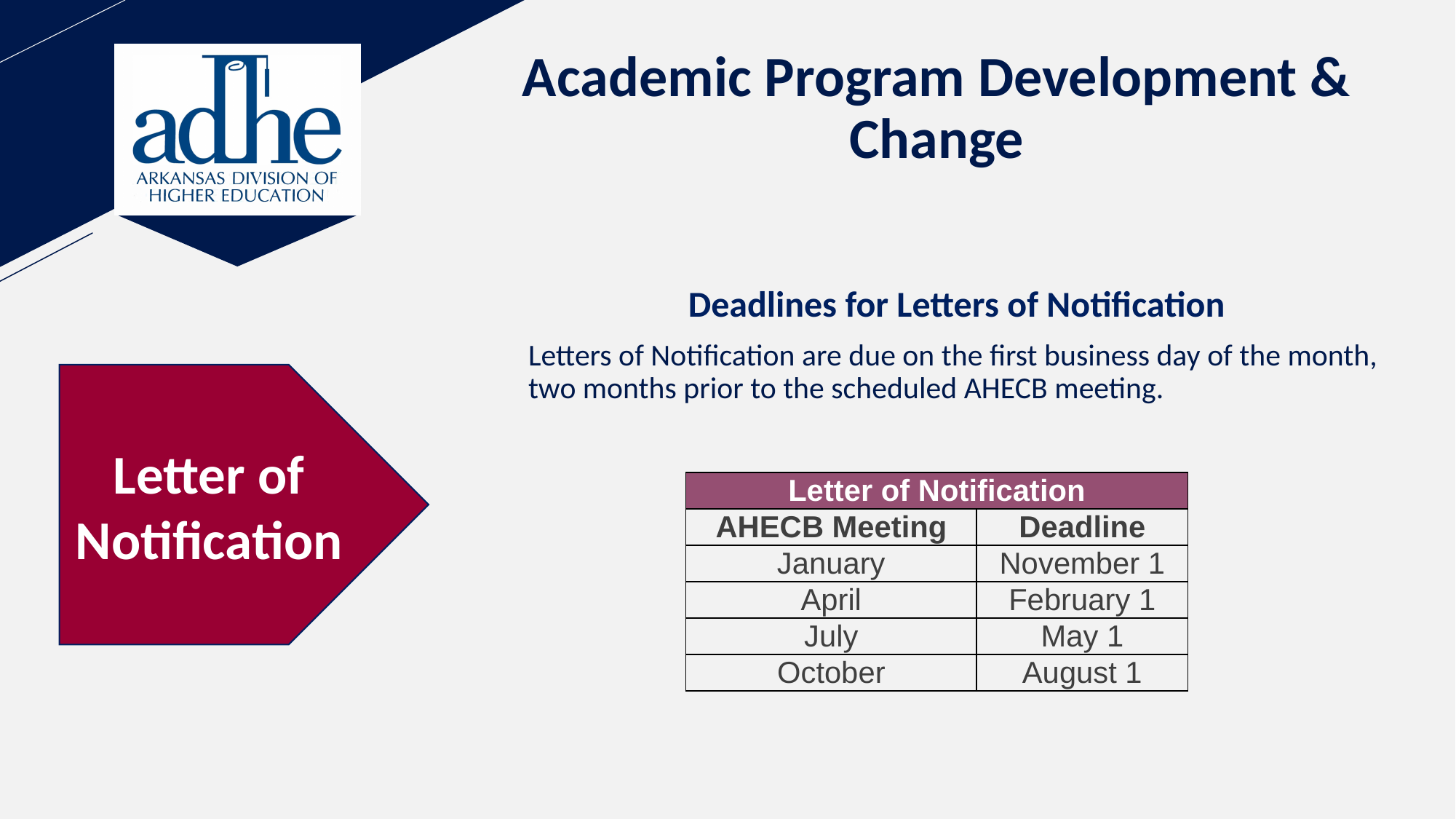

# Academic Program Development & Change
Deadlines for Letters of Notification
Letters of Notification are due on the first business day of the month, two months prior to the scheduled AHECB meeting.

Letter of
Notification
| Letter of Notification |  |
| --- | --- |
| AHECB Meeting | Deadline |
| January | November 1 |
| April | February 1 |
| July | May 1 |
| October | August 1 |